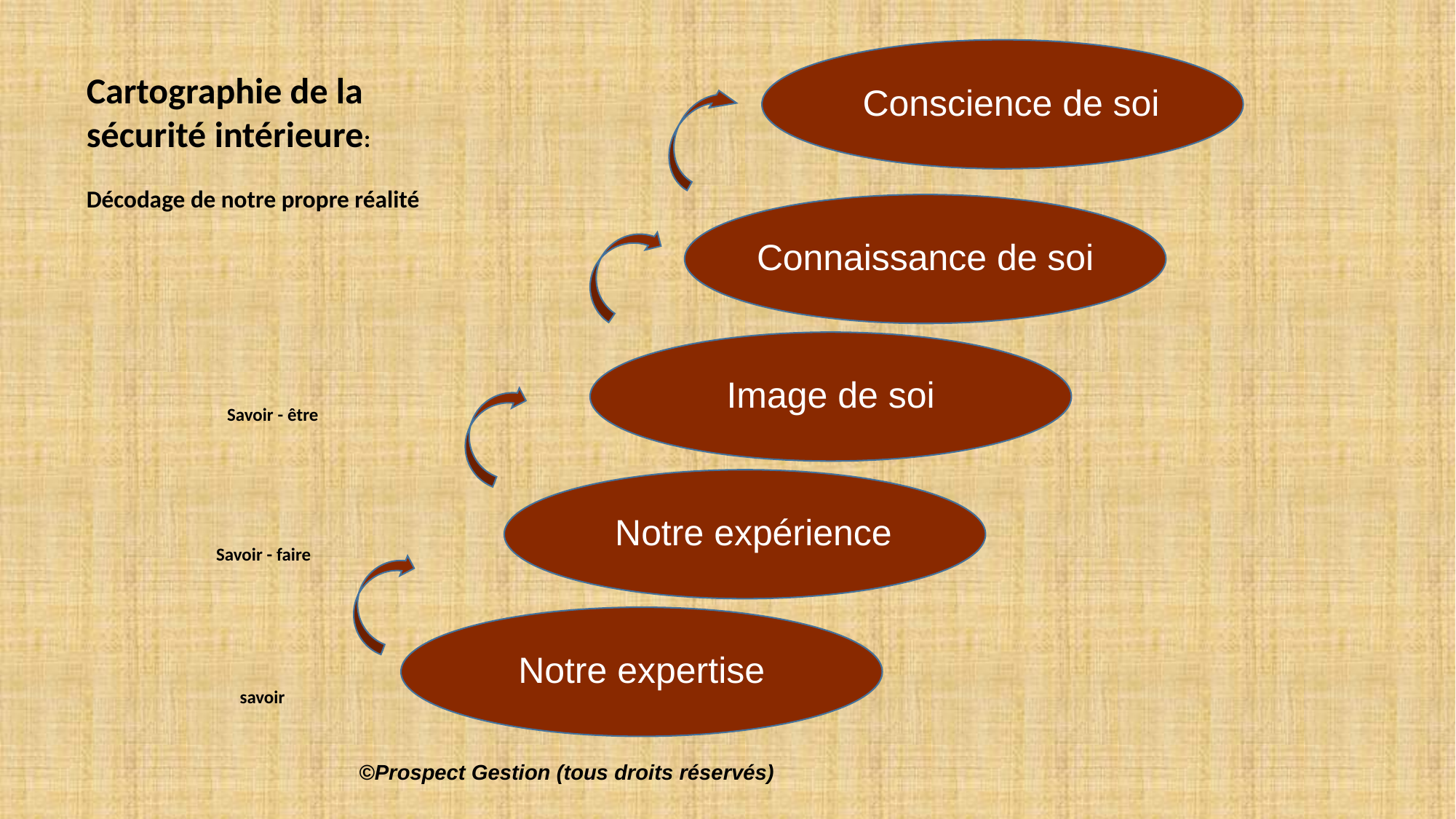

Cartographie de la sécurité intérieure:

Décodage de notre propre réalité
Conscience de soi

Connaissance de soi

Image de soi

Savoir - être

Notre expérience
Savoir - faire

Notre expertise
savoir
©Prospect Gestion (tous droits réservés)